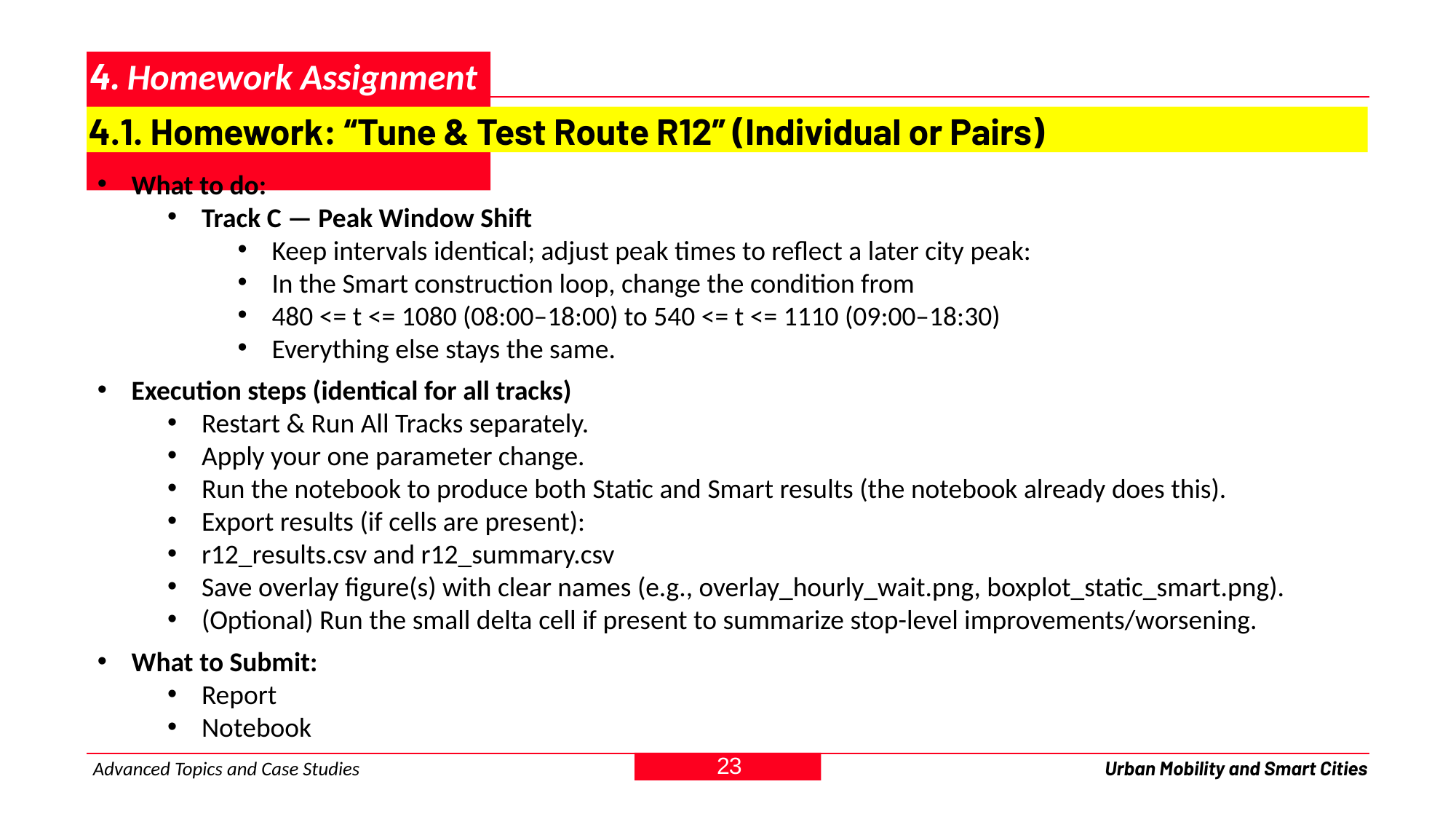

# 4. Homework Assignment
4.1. Homework: “Tune & Test Route R12” (Individual or Pairs)
What to do:
Track C — Peak Window Shift
Keep intervals identical; adjust peak times to reflect a later city peak:
In the Smart construction loop, change the condition from
480 <= t <= 1080 (08:00–18:00) to 540 <= t <= 1110 (09:00–18:30)
Everything else stays the same.
Execution steps (identical for all tracks)
Restart & Run All Tracks separately.
Apply your one parameter change.
Run the notebook to produce both Static and Smart results (the notebook already does this).
Export results (if cells are present):
r12_results.csv and r12_summary.csv
Save overlay figure(s) with clear names (e.g., overlay_hourly_wait.png, boxplot_static_smart.png).
(Optional) Run the small delta cell if present to summarize stop-level improvements/worsening.
What to Submit:
Report
Notebook
23
Advanced Topics and Case Studies
Urban Mobility and Smart Cities